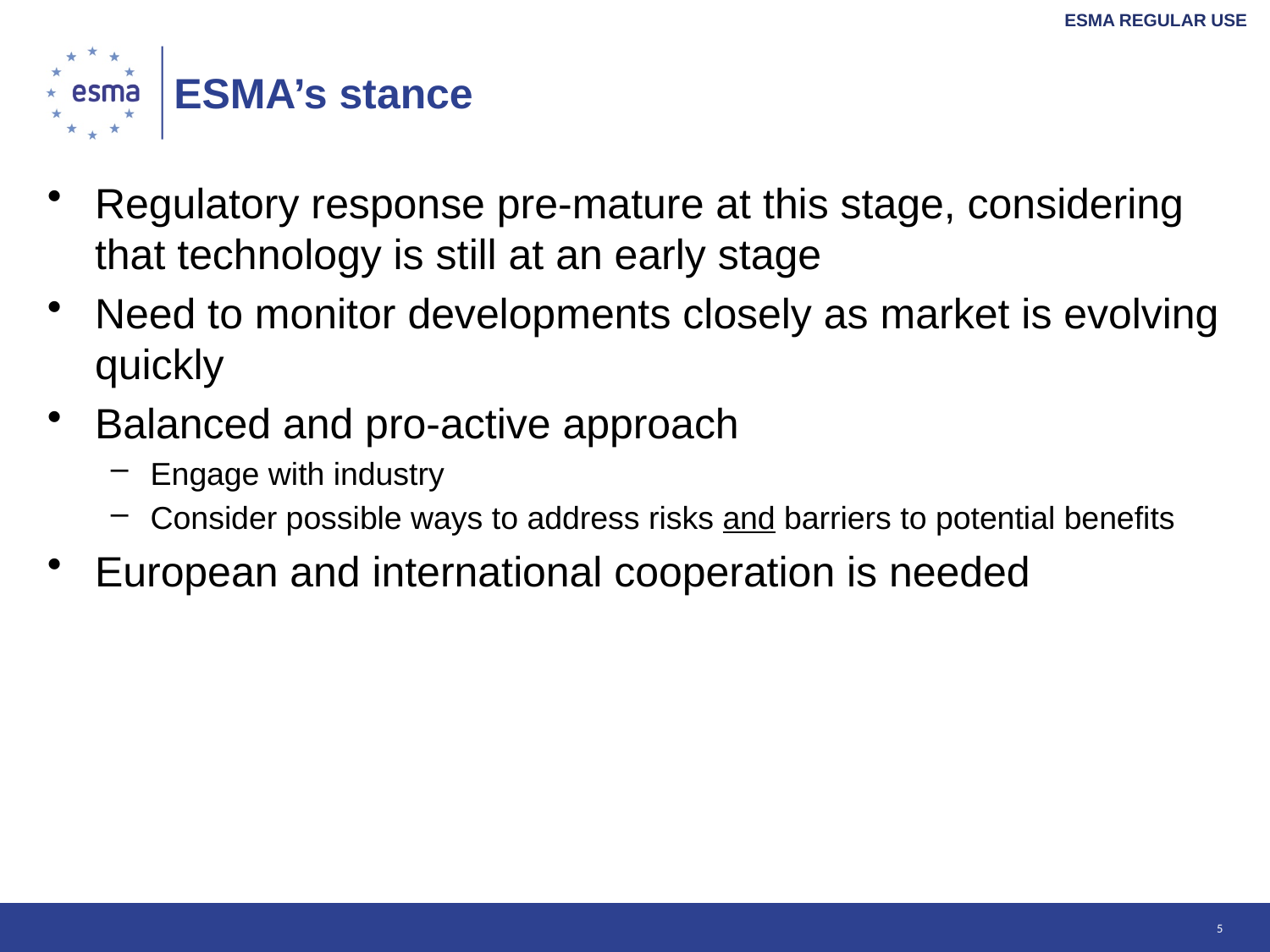

# ESMA’s stance
Regulatory response pre-mature at this stage, considering that technology is still at an early stage
Need to monitor developments closely as market is evolving quickly
Balanced and pro-active approach
Engage with industry
Consider possible ways to address risks and barriers to potential benefits
European and international cooperation is needed

5